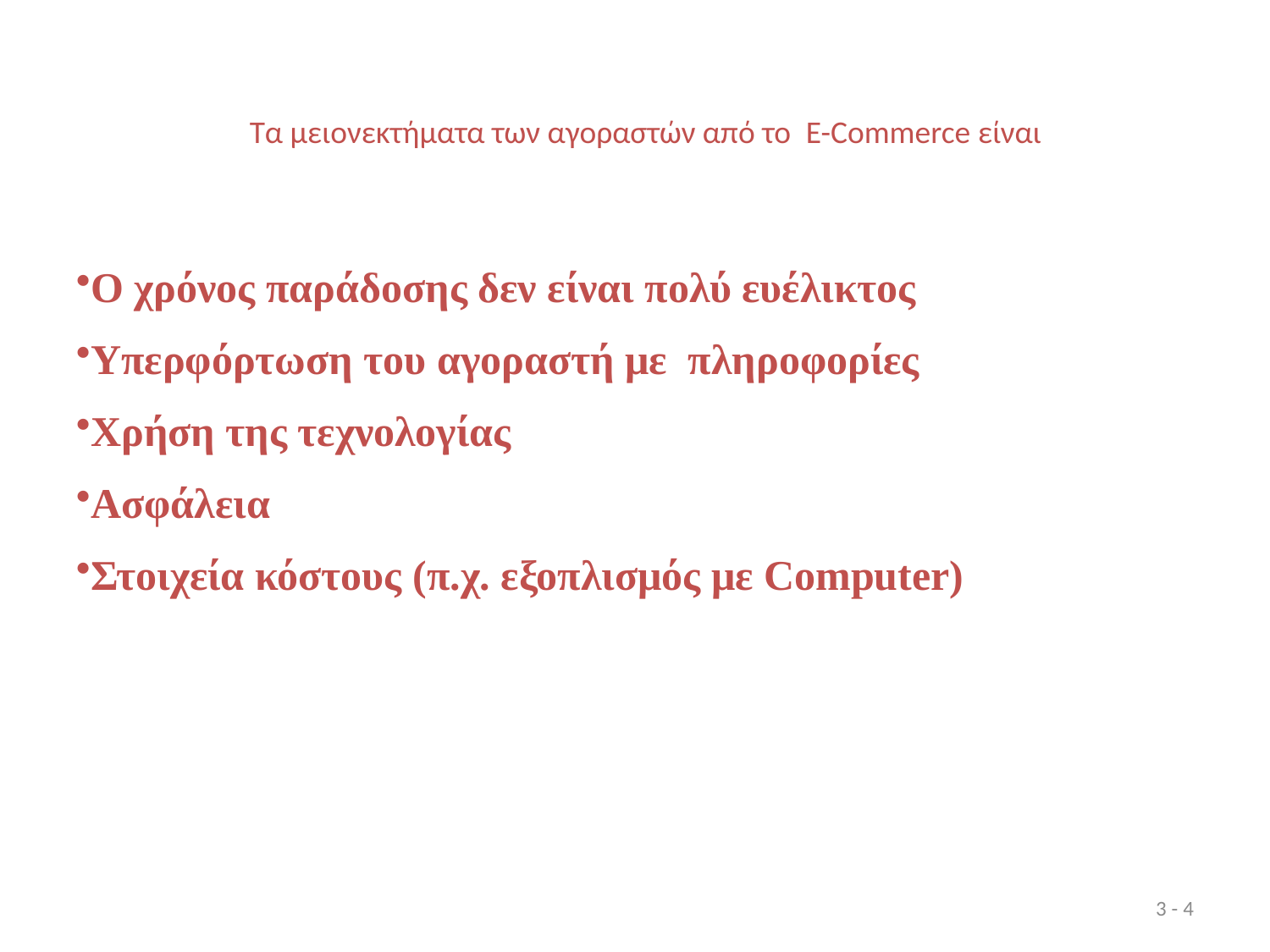

Τα μειονεκτήματα των αγοραστών από το  E-Commerce είναι
Ο χρόνος παράδοσης δεν είναι πολύ ευέλικτος
Υπερφόρτωση του αγοραστή με  πληροφορίες
Χρήση της τεχνολογίας
Ασφάλεια
Στοιχεία κόστους (π.χ. εξοπλισμός με Computer)

3 - 4